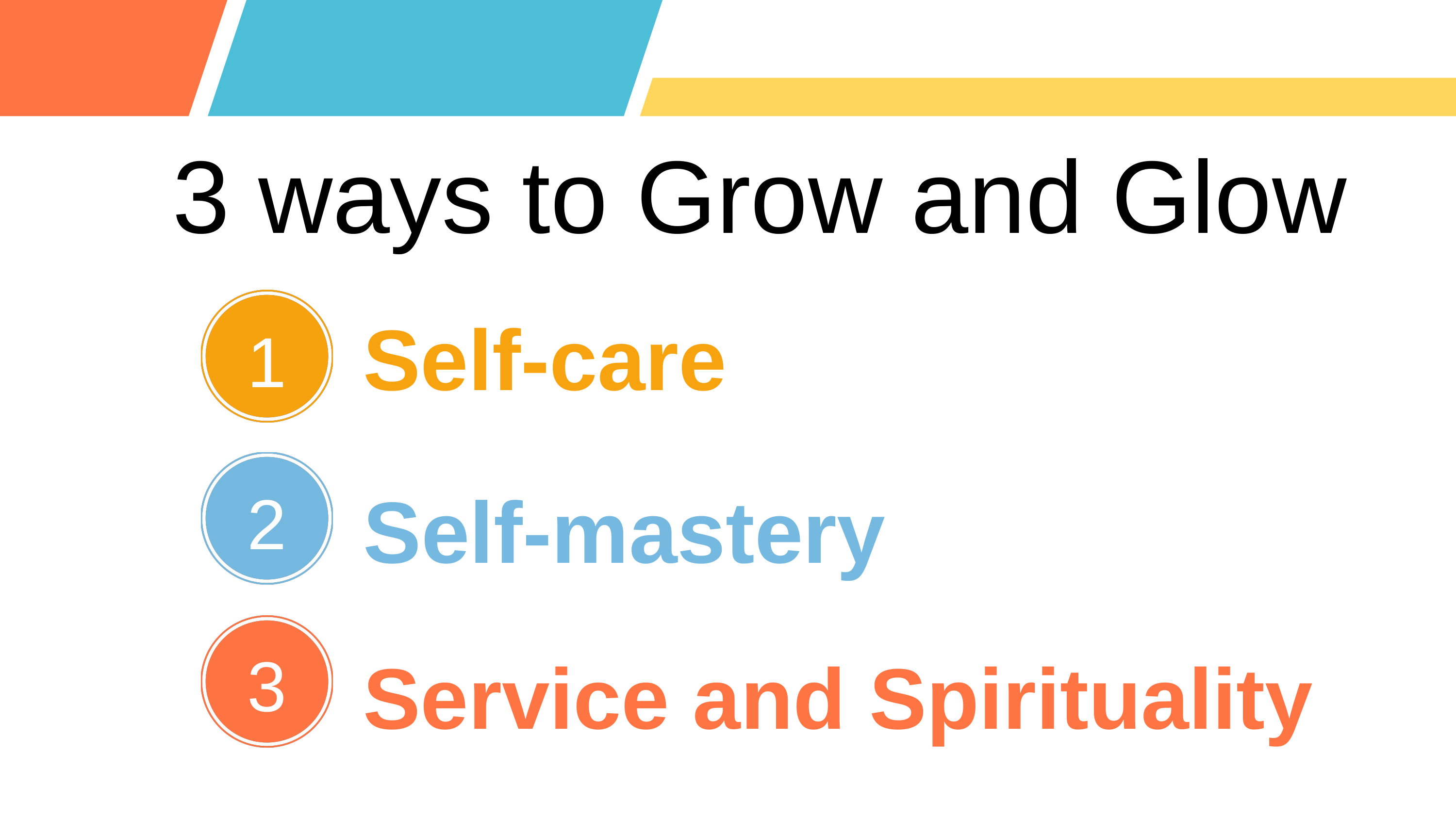

3 ways to Grow and Glow
Self-care

1
Self-mastery

2
Service and Spirituality

3